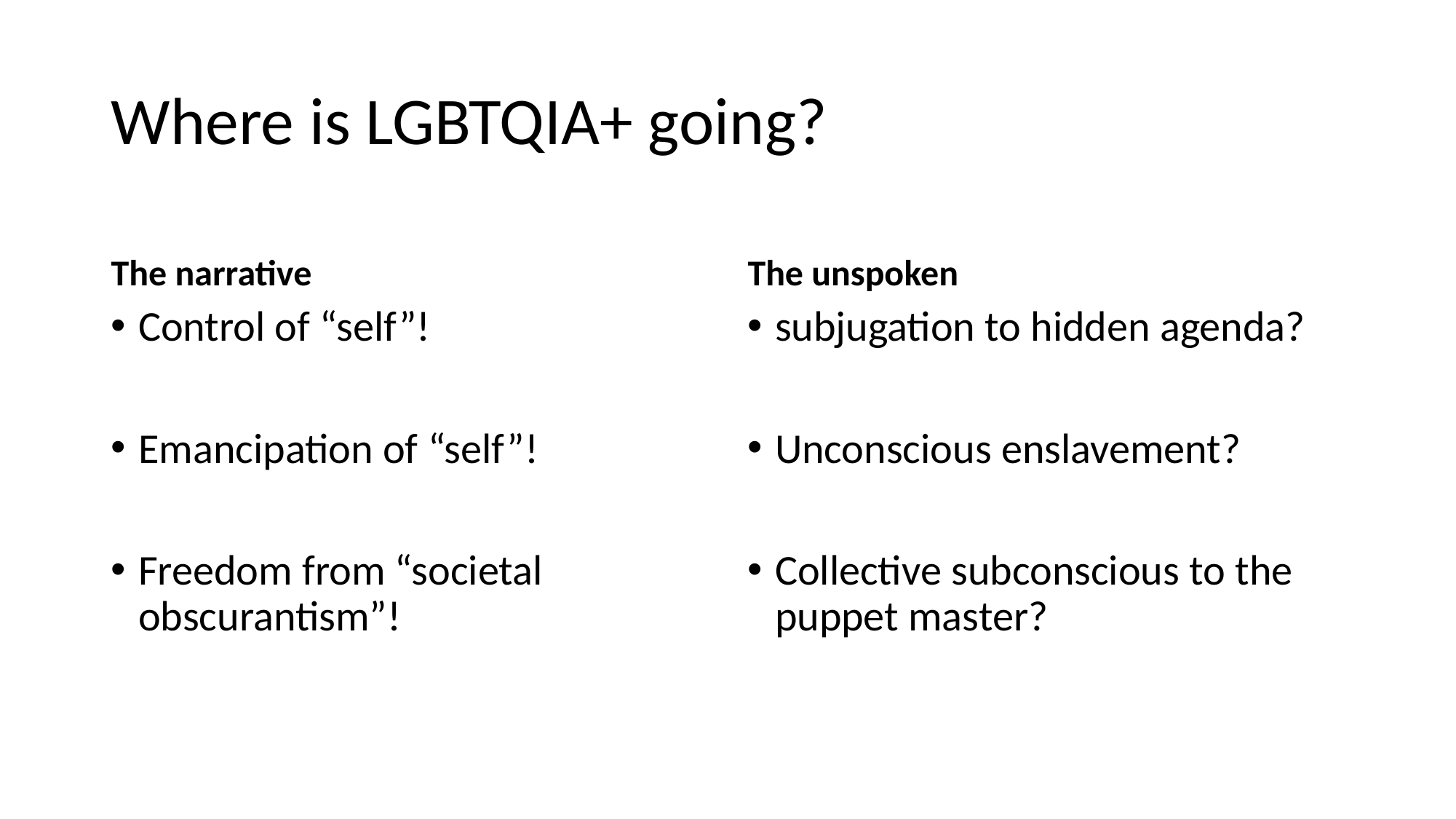

# Where is LGBTQIA+ going?
The narrative
The unspoken
Control of “self”!

Emancipation of “self”!

Freedom from “societal obscurantism”!

subjugation to hidden agenda?

Unconscious enslavement?

Collective subconscious to the puppet master?